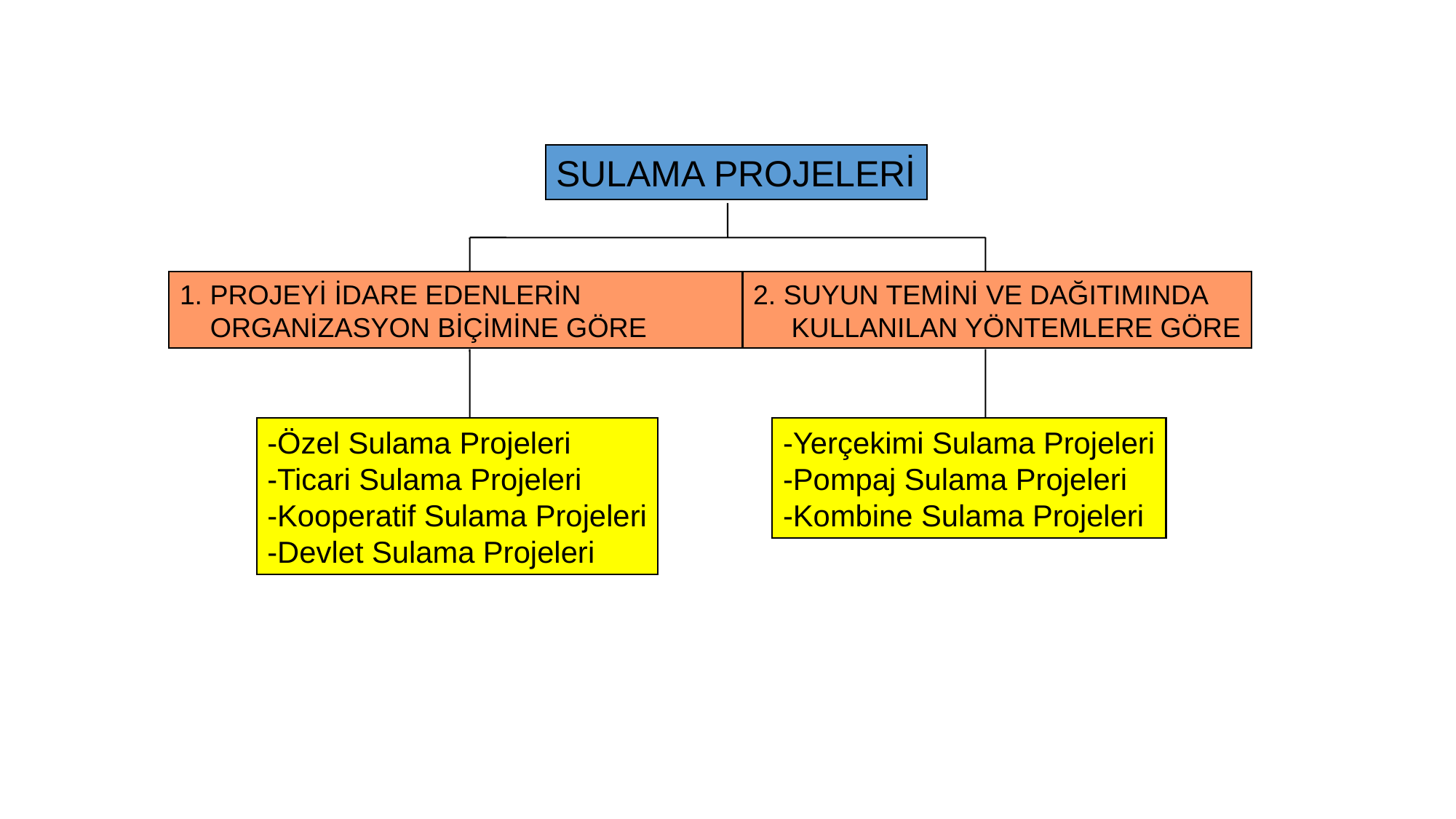

SULAMA PROJELERİ

1. PROJEYİ İDARE EDENLERİN
    ORGANİZASYON BİÇİMİNE GÖRE
2. SUYUN TEMİNİ VE DAĞITIMINDA
     KULLANILAN YÖNTEMLERE GÖRE

-Özel Sulama Projeleri
-Ticari Sulama Projeleri
-Kooperatif Sulama Projeleri
-Devlet Sulama Projeleri
-Yerçekimi Sulama Projeleri
-Pompaj Sulama Projeleri
-Kombine Sulama Projeleri